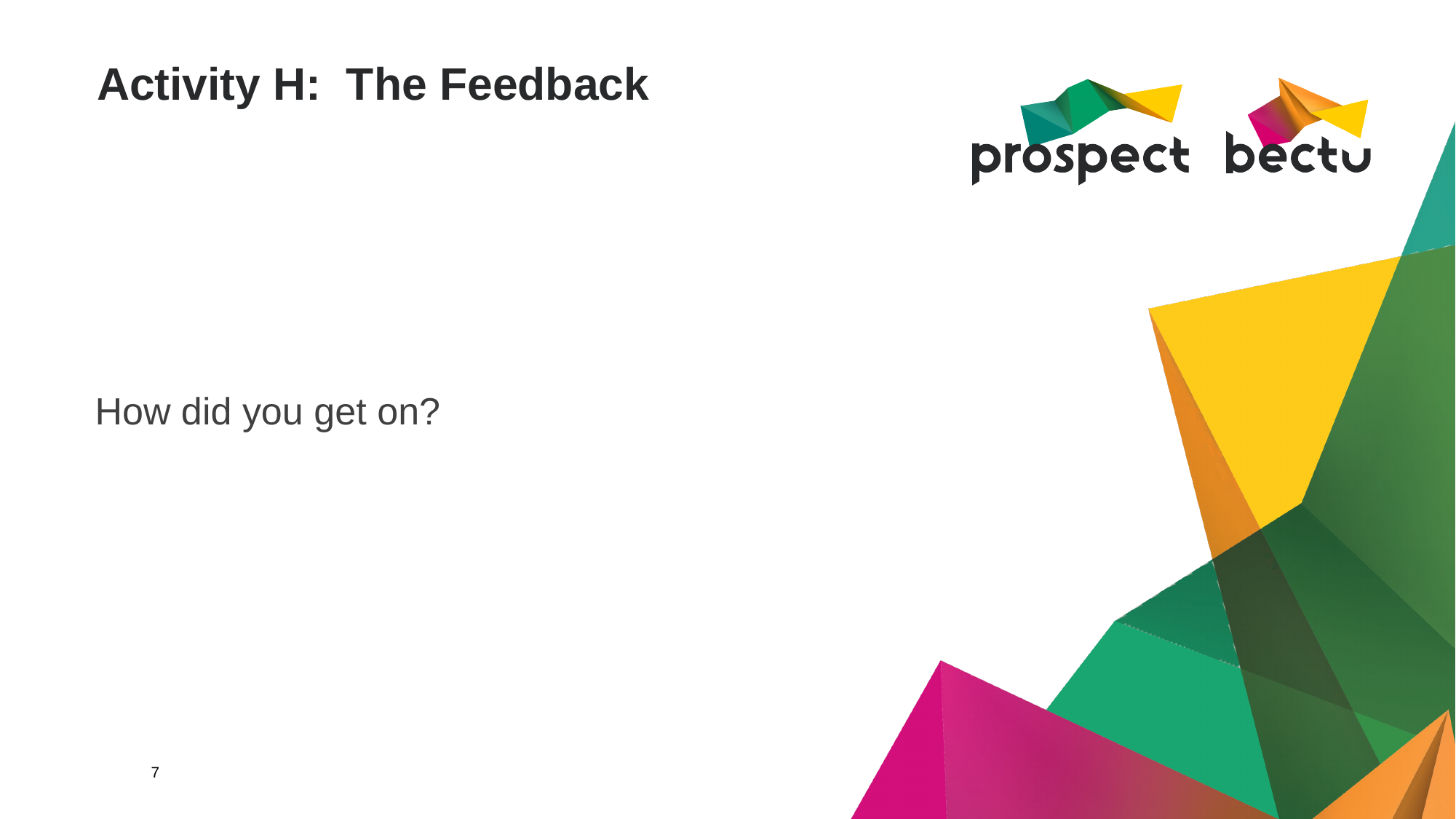

# Activity H:  The Feedback
How did you get on?